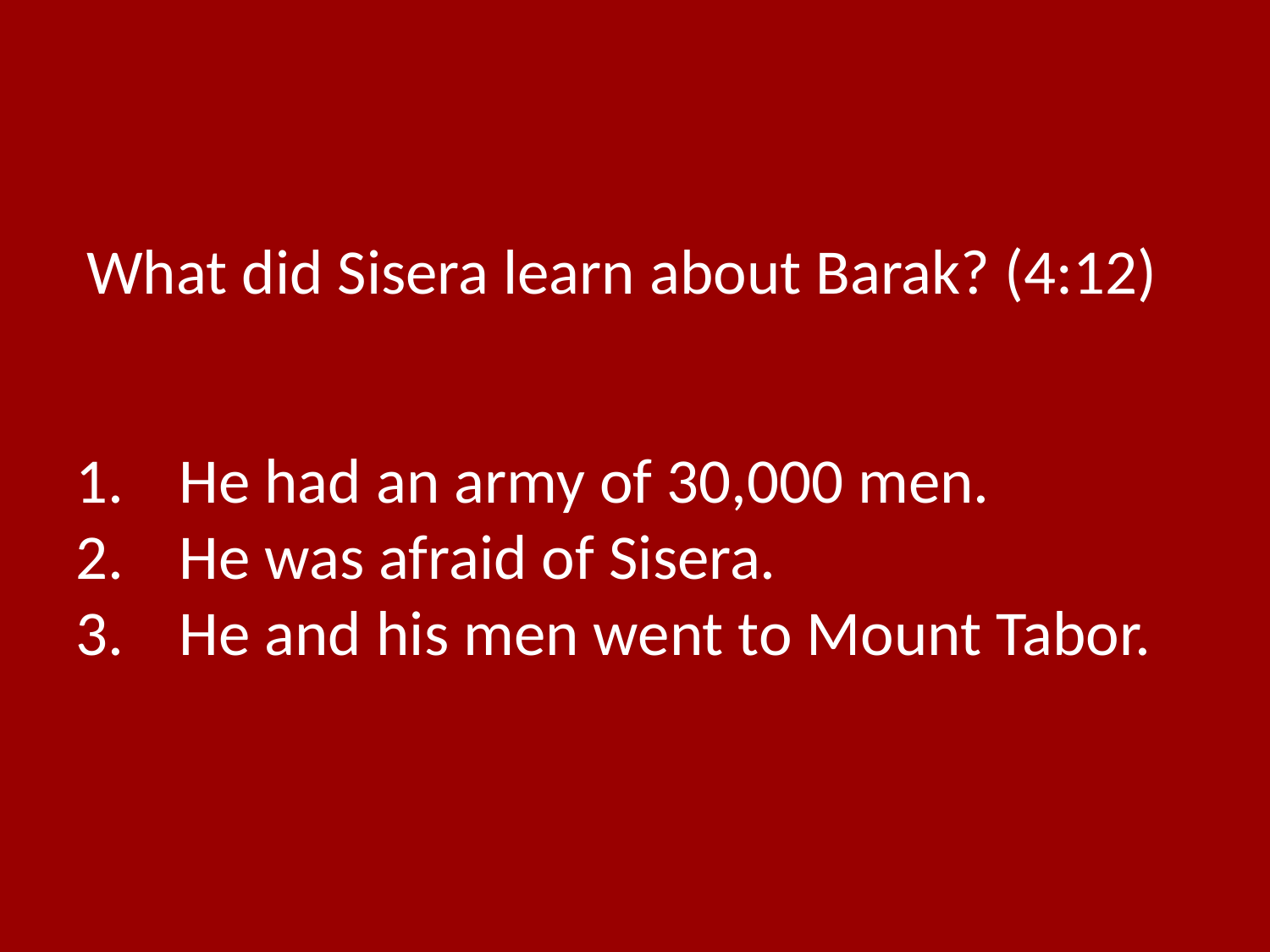

What did Sisera learn about Barak? (4:12)
He had an army of 30,000 men.
He was afraid of Sisera.
He and his men went to Mount Tabor.